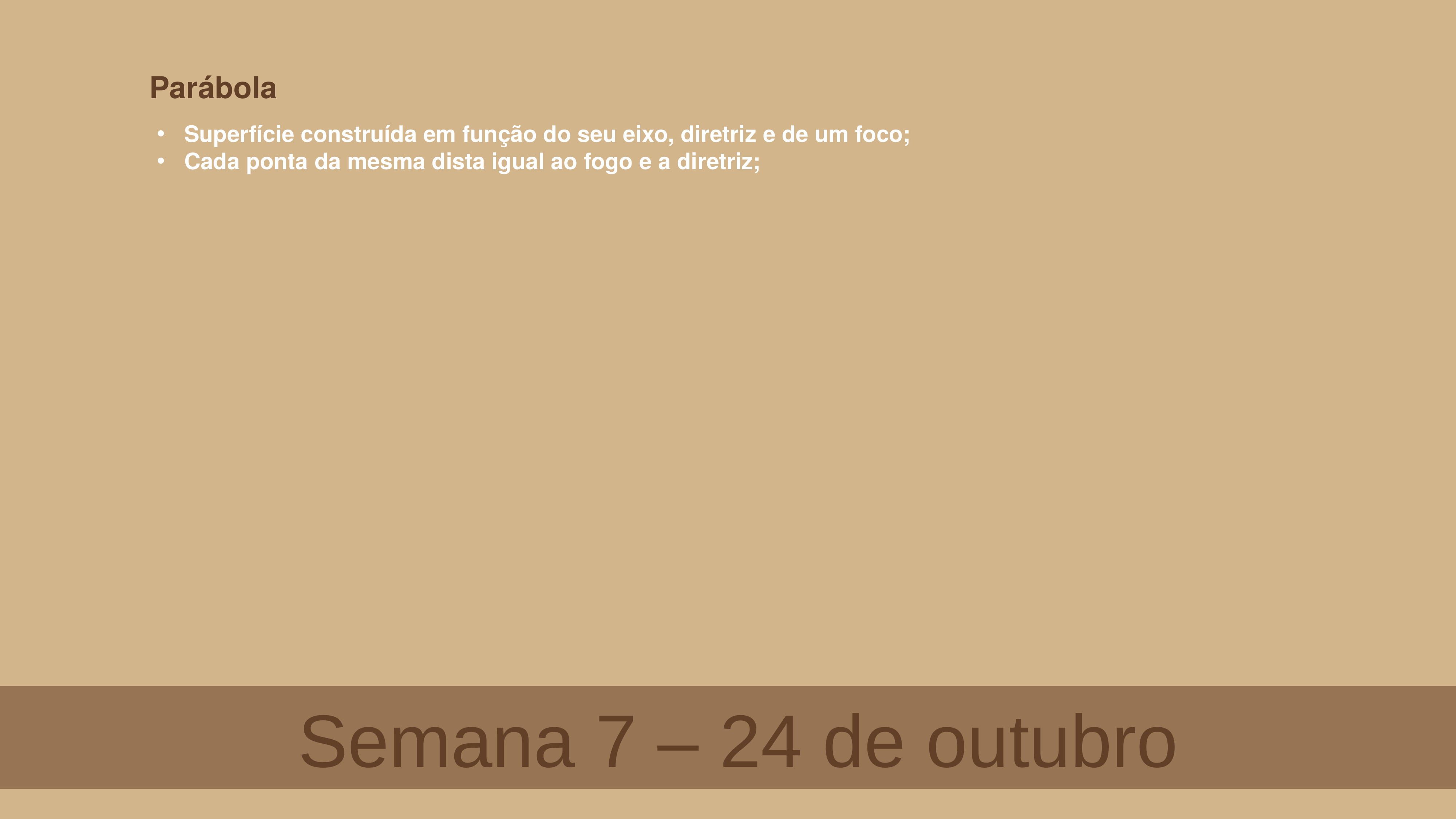

Parábola
Superfície construída em função do seu eixo, diretriz e de um foco;
Cada ponta da mesma dista igual ao fogo e a diretriz;
 Semana 7 – 24 de outubro